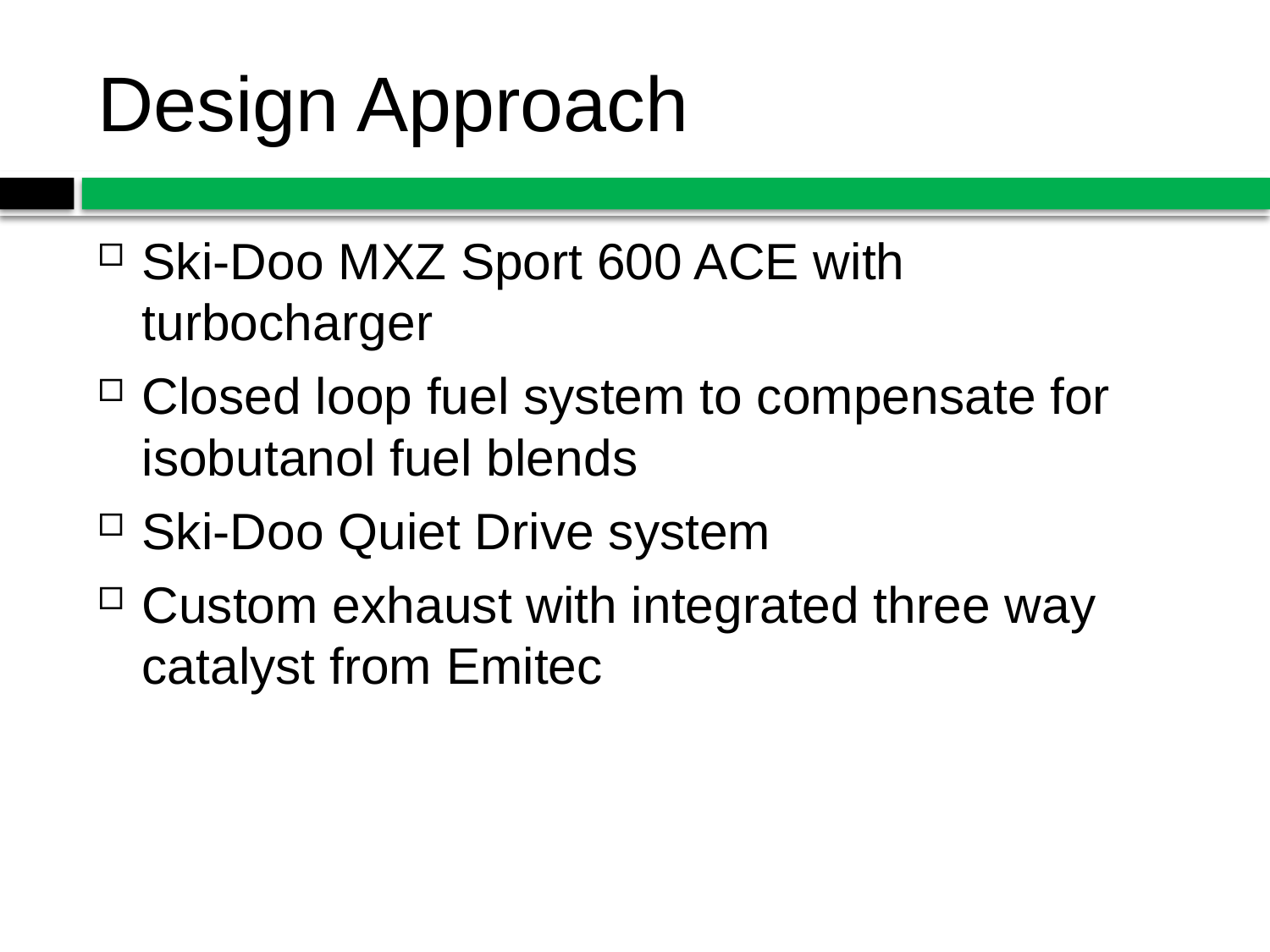

# Design Approach
Ski-Doo MXZ Sport 600 ACE with turbocharger
Closed loop fuel system to compensate for isobutanol fuel blends
Ski-Doo Quiet Drive system
Custom exhaust with integrated three way catalyst from Emitec